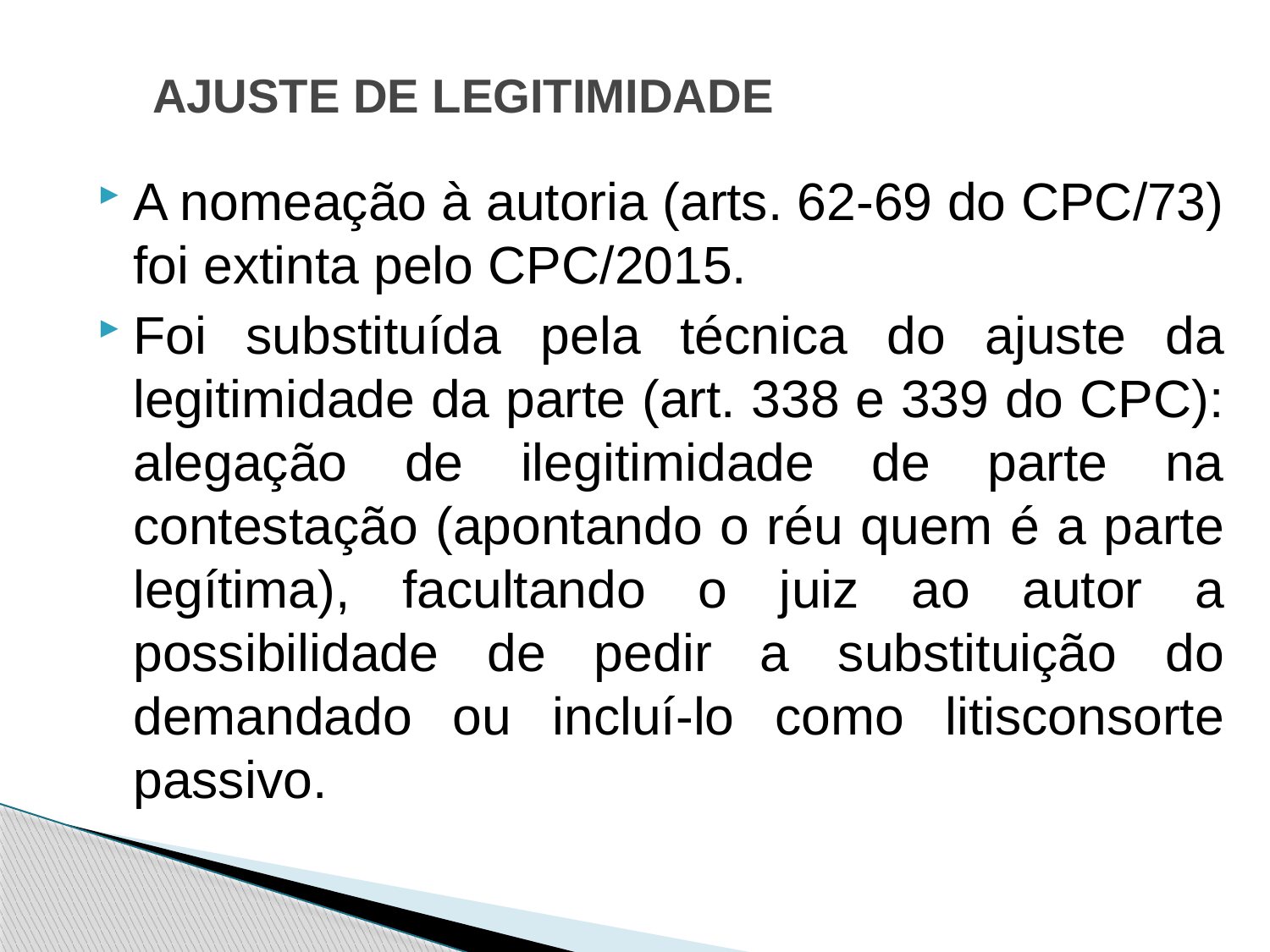

# AJUSTE DE LEGITIMIDADE
A nomeação à autoria (arts. 62-69 do CPC/73) foi extinta pelo CPC/2015.
Foi substituída pela técnica do ajuste da legitimidade da parte (art. 338 e 339 do CPC): alegação de ilegitimidade de parte na contestação (apontando o réu quem é a parte legítima), facultando o juiz ao autor a possibilidade de pedir a substituição do demandado ou incluí-lo como litisconsorte passivo.